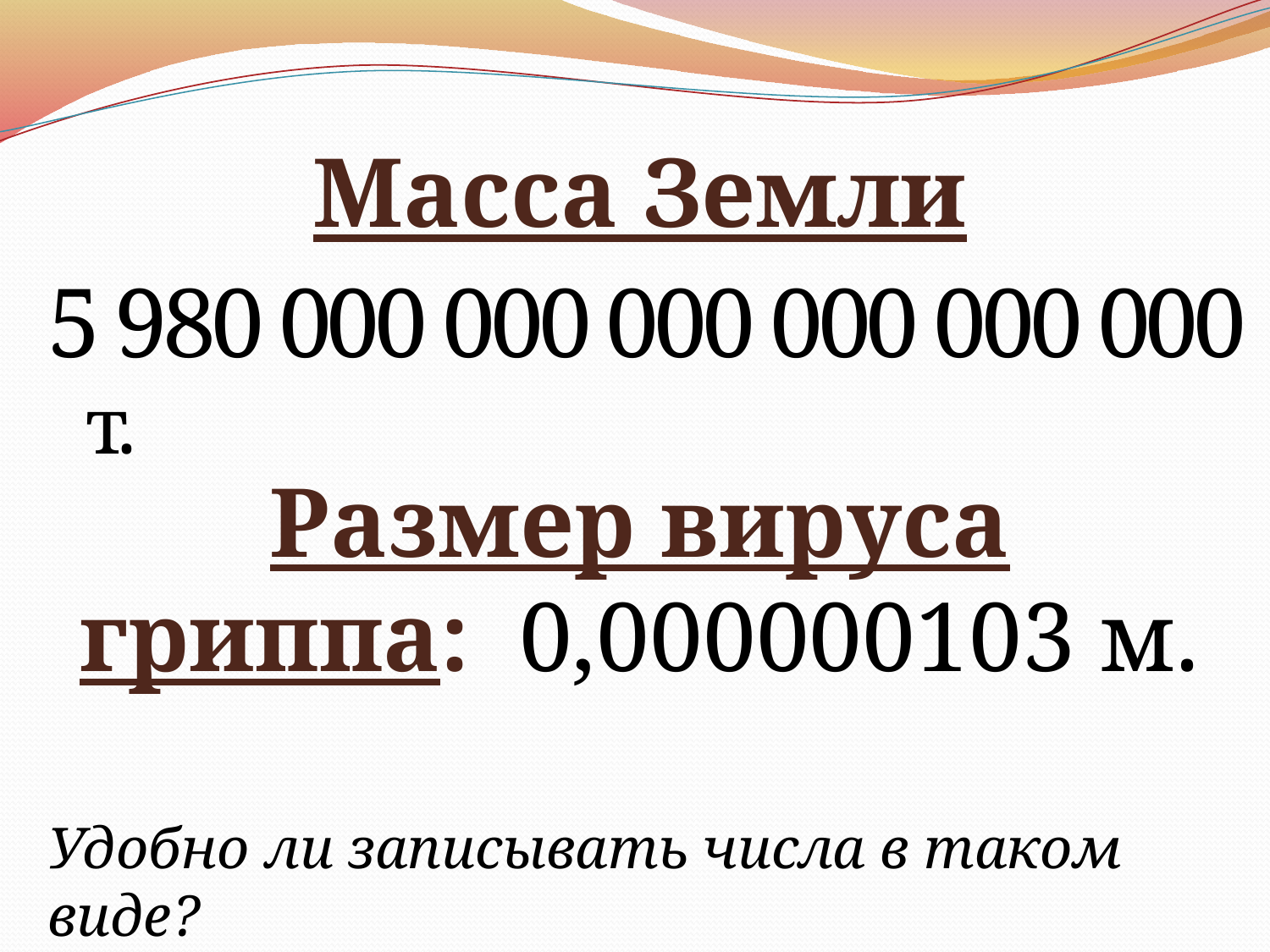

Масса Земли
5 980 000 000 000 000 000 000 т.

Размер вируса гриппа:  0,000000103 м.
Удобно ли записывать числа в таком виде?